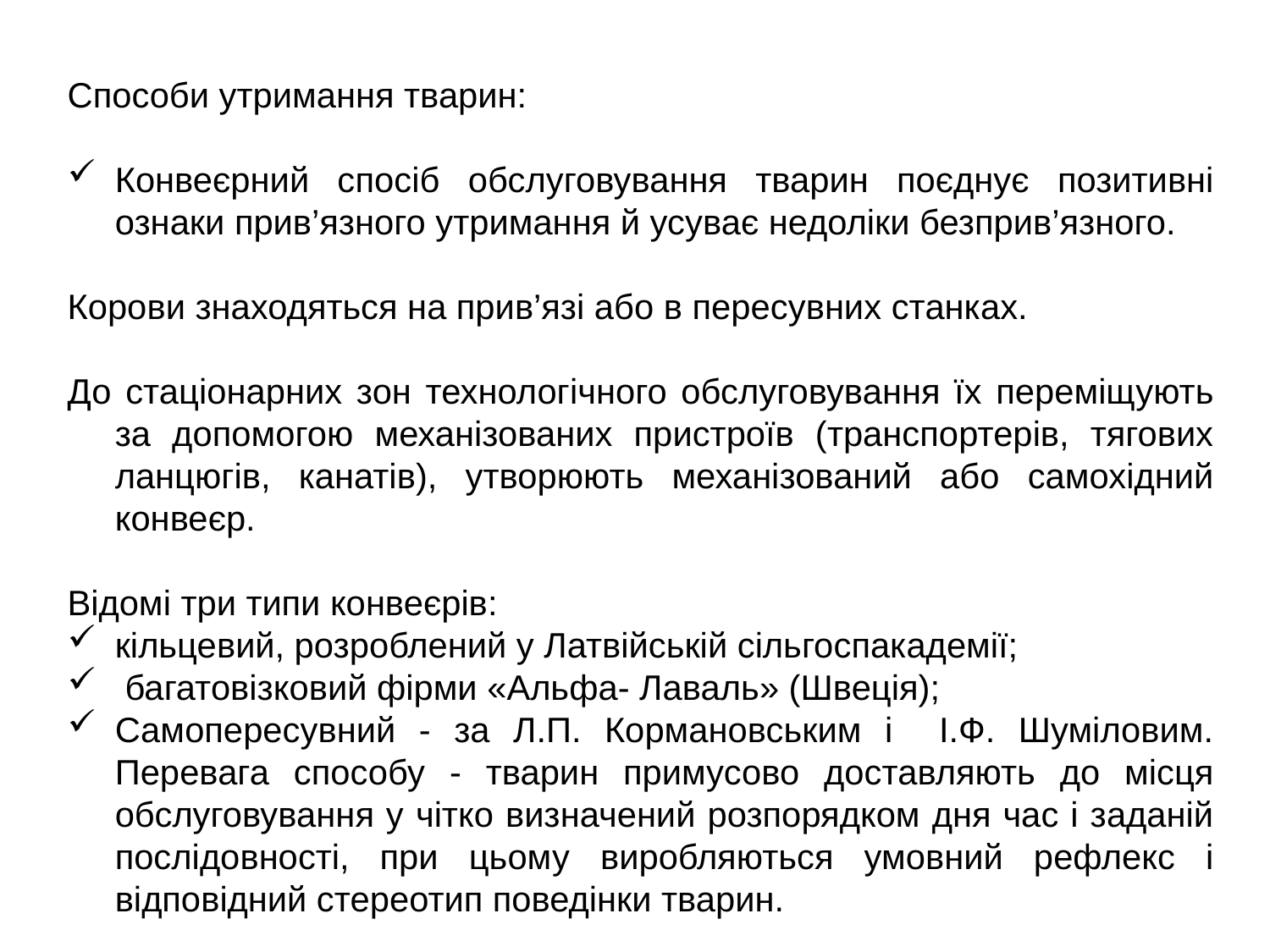

Способи утримання тварин:

Конвеєрний спосіб обслуговування тварин поєднує позитивні ознаки прив’язного утримання й усуває недоліки безприв’язного.

Корови знаходяться на прив’язі або в пересувних станках.

До стаціонарних зон технологічного обслуговування їх переміщують за допомогою механізованих пристроїв (транспортерів, тягових ланцюгів, канатів), утворюють механізований або самохідний конвеєр.

Відомі три типи конвеєрів:
кільцевий, розроблений у Латвійській сільгоспакадемії;
 багатовізковий фірми «Альфа- Лаваль» (Швеція);
Самопересувний - за Л.П. Кормановським і  І.Ф. Шуміловим. Перевага способу - тварин примусово доставляють до місця обслуговування у чітко визначений розпорядком дня час і заданій послідовності, при цьому виробляються умовний рефлекс і відповідний стереотип поведінки тварин.